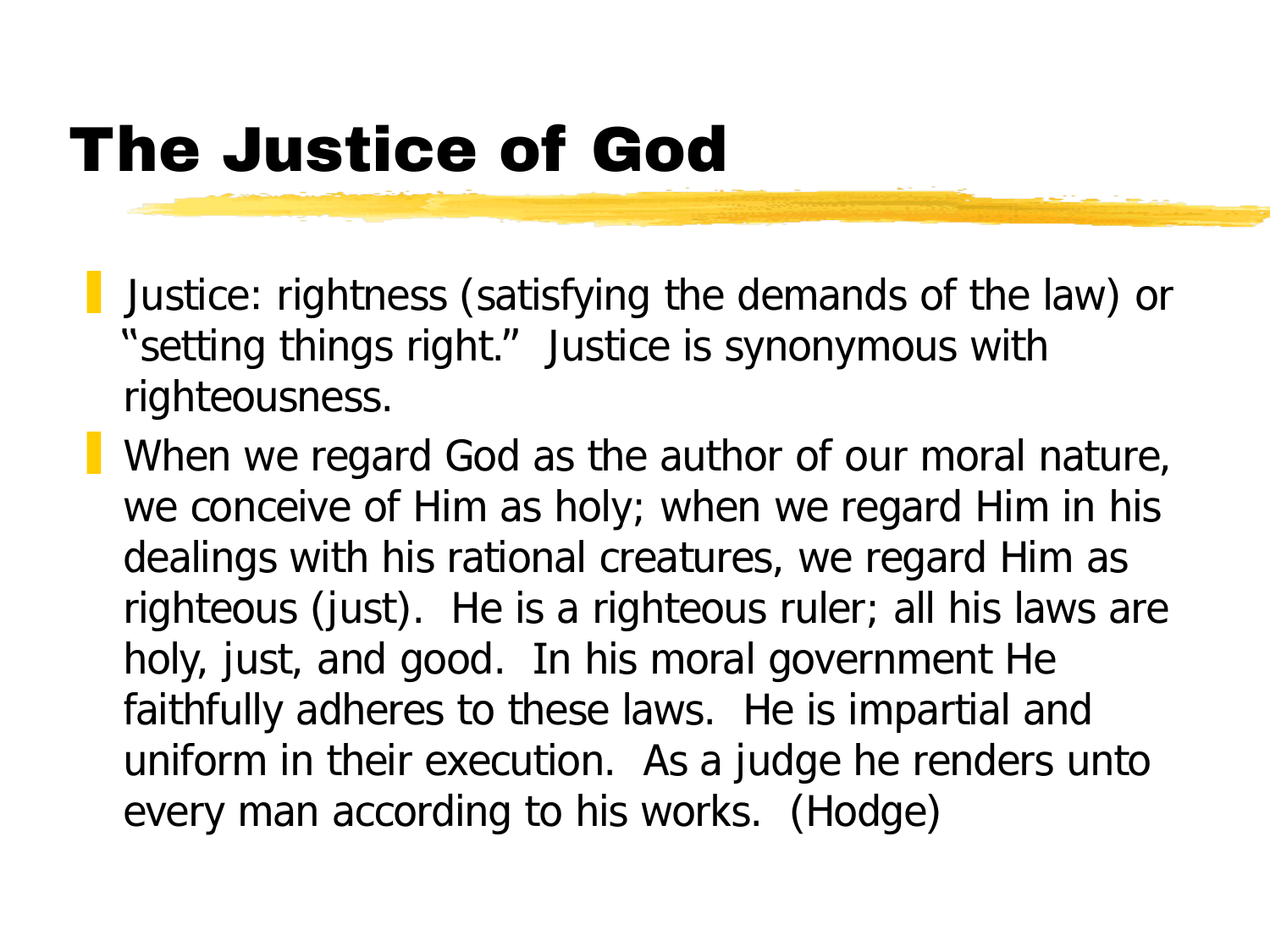

# The Justice of God
Justice: rightness (satisfying the demands of the law) or “setting things right.”  Justice is synonymous with righteousness.
When we regard God as the author of our moral nature, we conceive of Him as holy; when we regard Him in his dealings with his rational creatures, we regard Him as righteous (just).  He is a righteous ruler; all his laws are holy, just, and good.  In his moral government He faithfully adheres to these laws.  He is impartial and uniform in their execution.  As a judge he renders unto every man according to his works.  (Hodge)